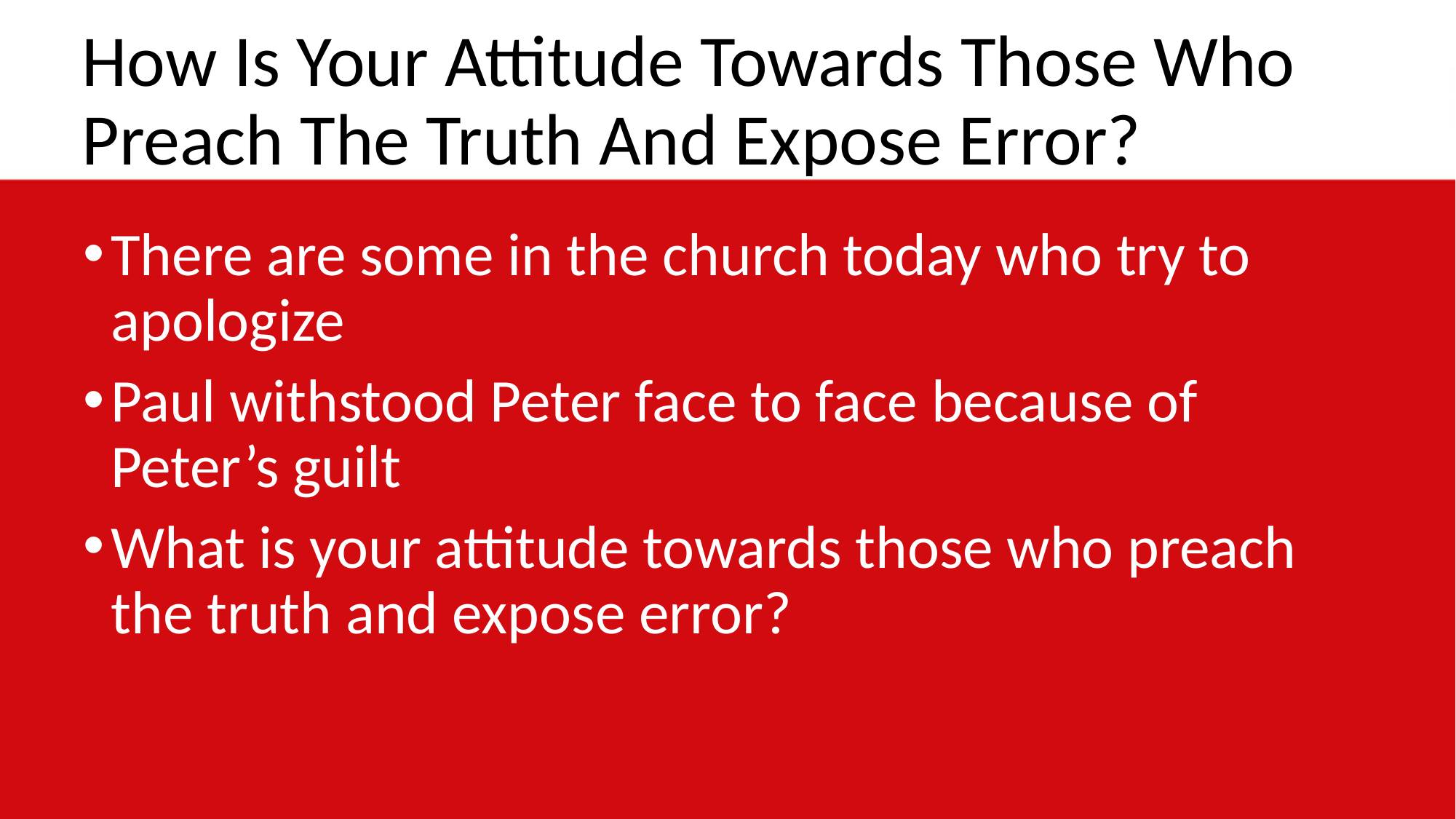

# How Is Your Attitude Towards Those Who Preach The Truth And Expose Error?
There are some in the church today who try to apologize
Paul withstood Peter face to face because of Peter’s guilt
What is your attitude towards those who preach the truth and expose error?